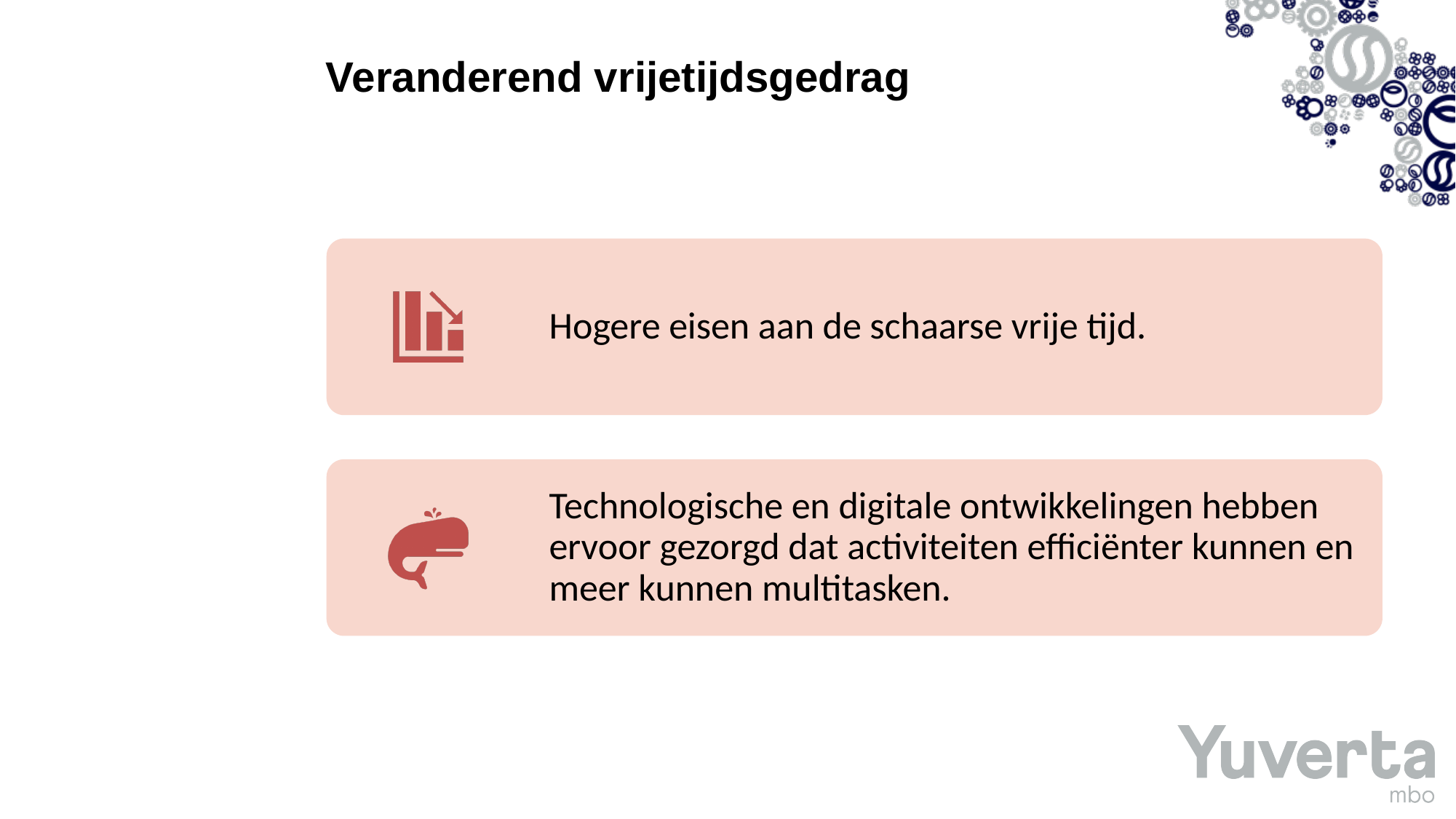

# Veranderend vrijetijdsgedrag
Hogere eisen aan de schaarse vrije tijd.
Technologische en digitale ontwikkelingen hebben ervoor gezorgd dat activiteiten efficiënter kunnen en meer kunnen multitasken.